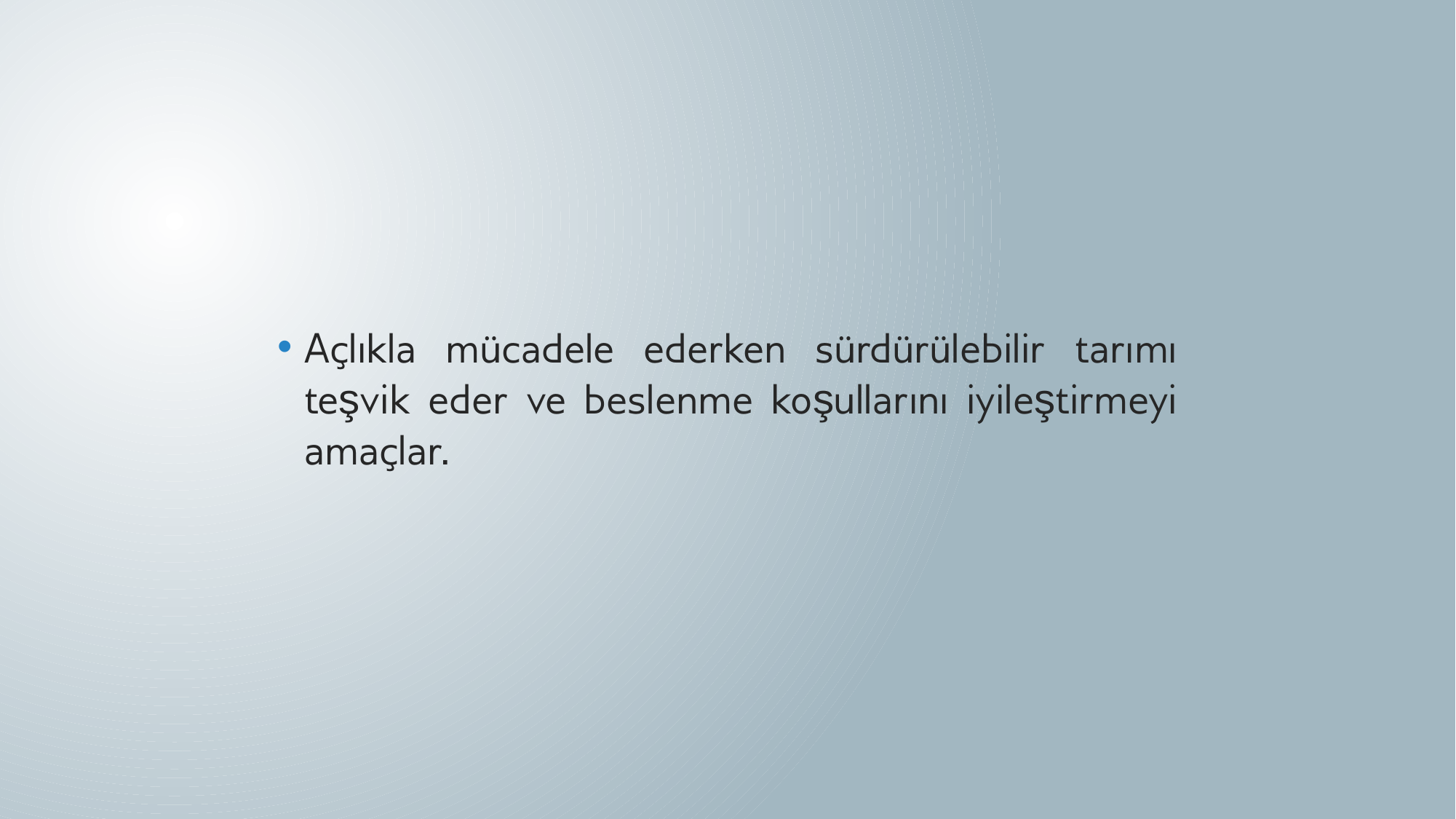

Açlıkla mücadele ederken sürdürülebilir tarımı teşvik eder ve beslenme koşullarını iyileştirmeyi amaçlar.